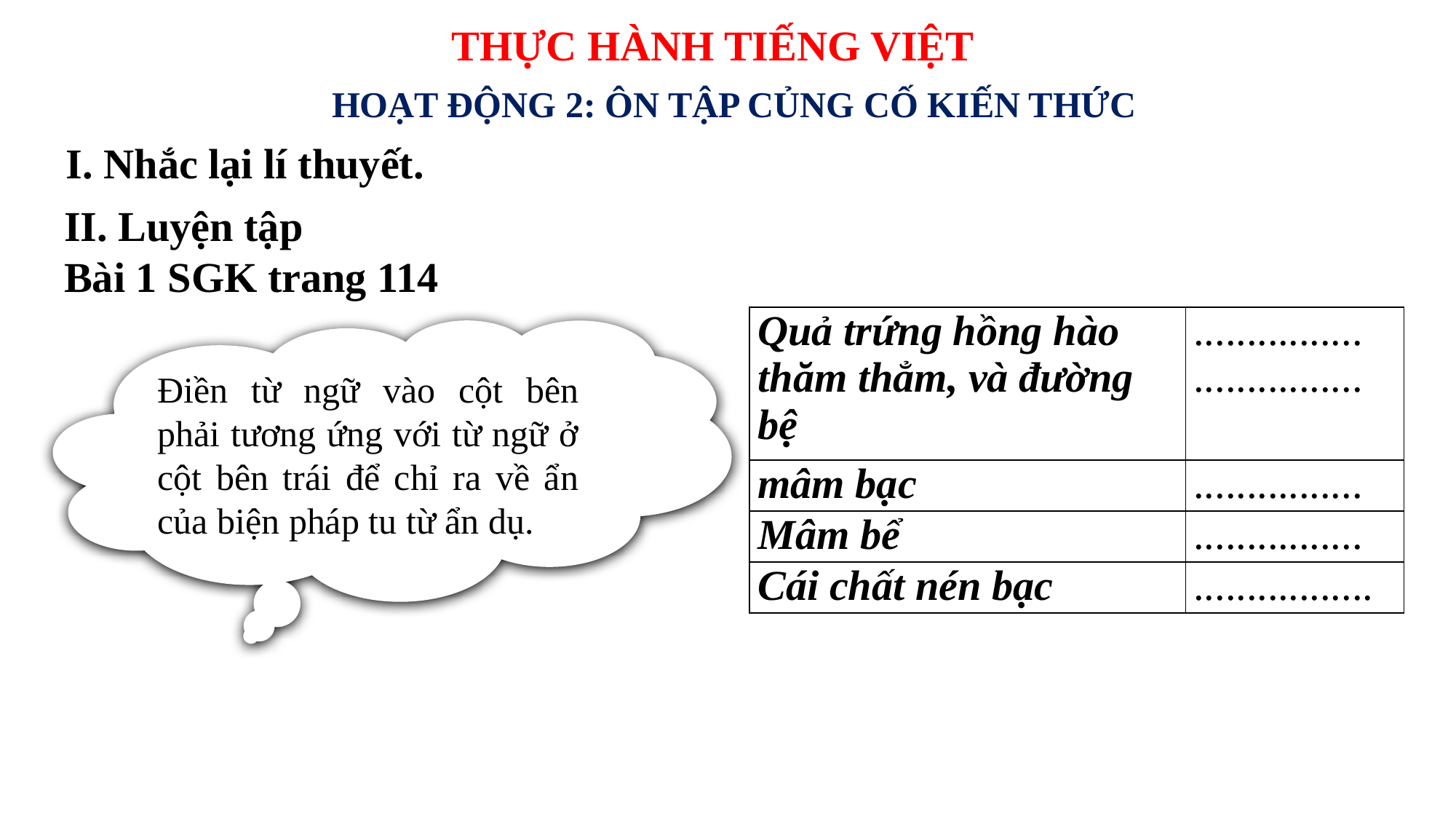

THỰC HÀNH TIẾNG VIỆT
HOẠT ĐỘNG 2: ÔN TẬP CỦNG CỐ KIẾN THỨC
I. Nhắc lại lí thuyết.
II. Luyện tập
Bài 1 SGK trang 114
| Quả trứng hồng hào thăm thẳm, và đường bệ | ................ ................ |
| --- | --- |
| mâm bạc | ................ |
| Mâm bể | ................ |
| Cái chất nén bạc | ................. |
Điền từ ngữ vào cột bên phải tương ứng với từ ngữ ở cột bên trái để chỉ ra về ẩn của biện pháp tu từ ẩn dụ.